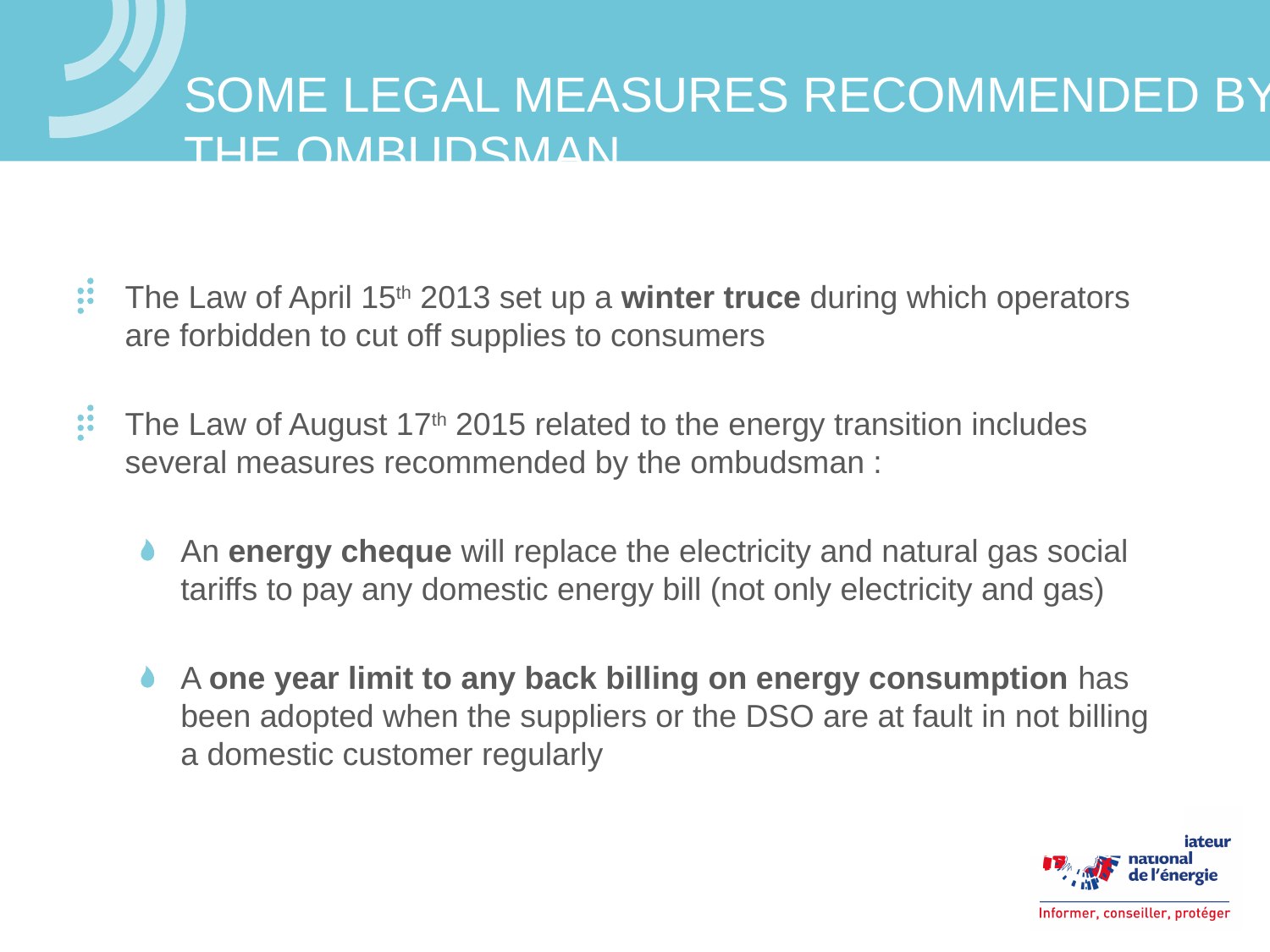

# Some LEGAL measures recommended by the ombudsman

The Law of April 15th 2013 set up a winter truce during which operators are forbidden to cut off supplies to consumers

The Law of August 17th 2015 related to the energy transition includes several measures recommended by the ombudsman :

An energy cheque will replace the electricity and natural gas social tariffs to pay any domestic energy bill (not only electricity and gas)

A one year limit to any back billing on energy consumption has been adopted when the suppliers or the DSO are at fault in not billing a domestic customer regularly